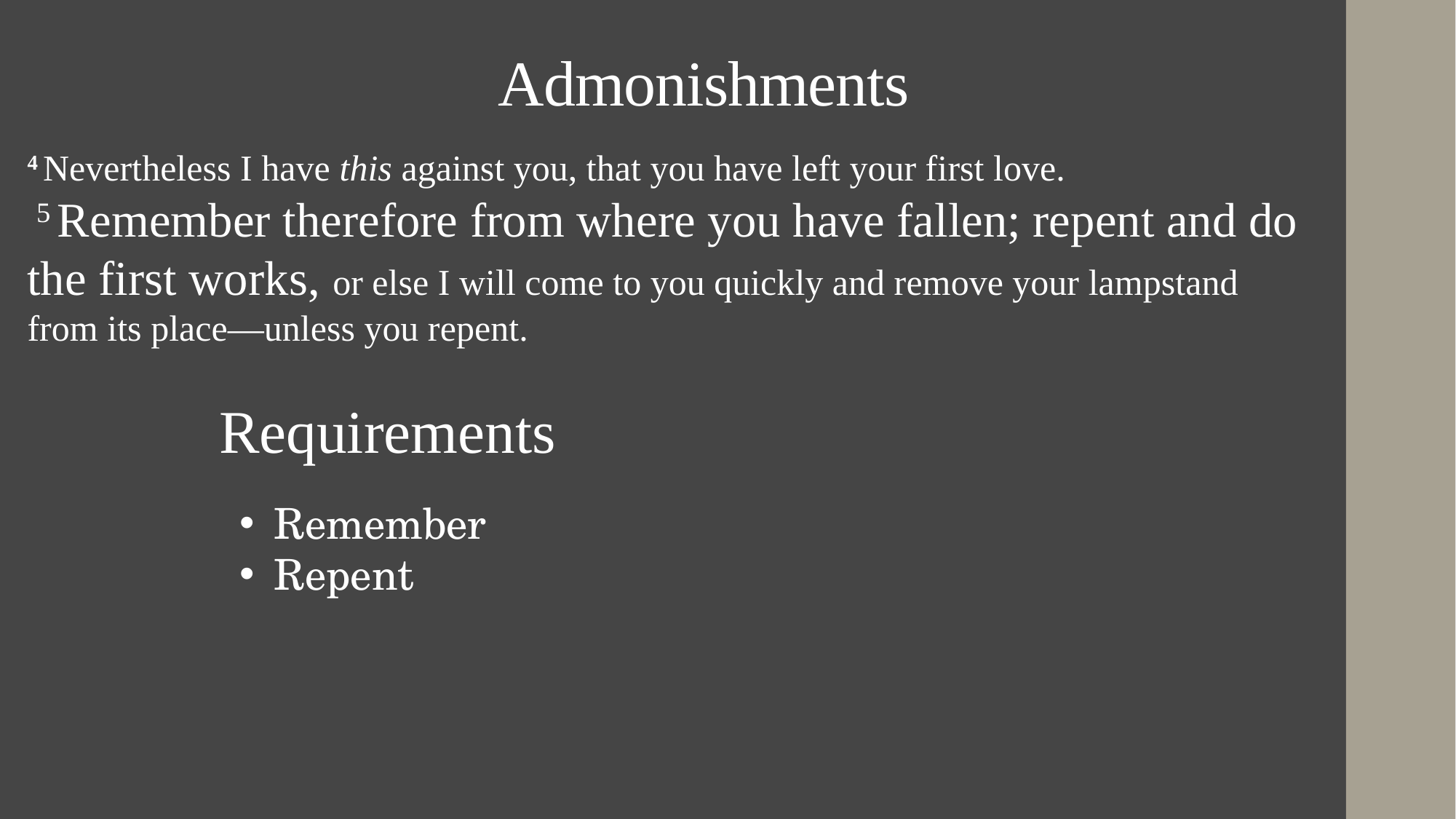

# Admonishments
4 Nevertheless I have this against you, that you have left your first love.
 5 Remember therefore from where you have fallen; repent and do the first works, or else I will come to you quickly and remove your lampstand from its place—unless you repent.
Requirements

Remember
Repent